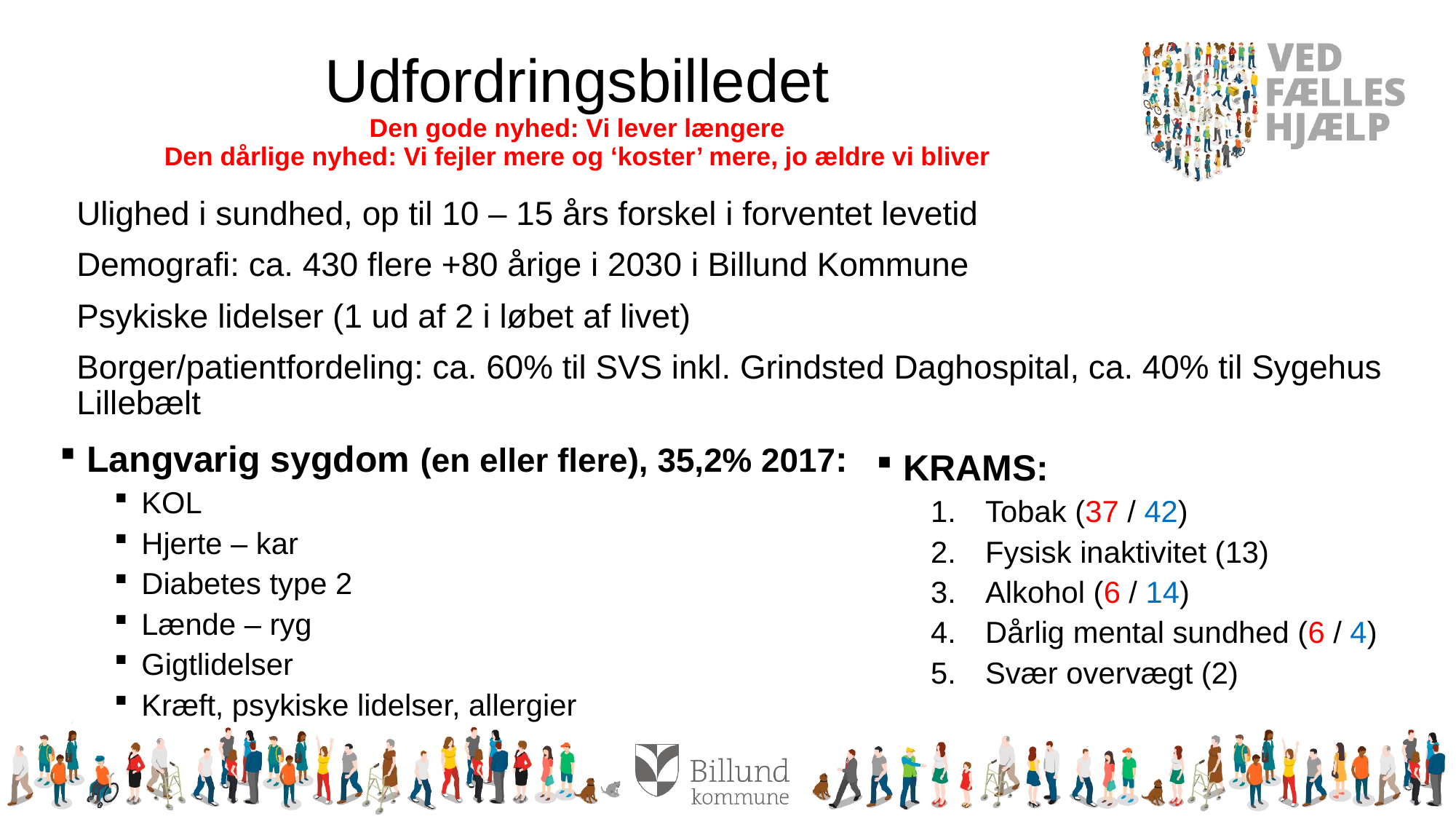

# Udfordringsbilledet Den gode nyhed: Vi lever længere Den dårlige nyhed: Vi fejler mere og ‘koster’ mere, jo ældre vi bliver
Ulighed i sundhed, op til 10 – 15 års forskel i forventet levetid
Demografi: ca. 430 flere +80 årige i 2030 i Billund Kommune
Psykiske lidelser (1 ud af 2 i løbet af livet)
Borger/patientfordeling: ca. 60% til SVS inkl. Grindsted Daghospital, ca. 40% til Sygehus Lillebælt

Langvarig sygdom (en eller flere), 35,2% 2017:
KOL
Hjerte – kar
Diabetes type 2
Lænde – ryg
Gigtlidelser
Kræft, psykiske lidelser, allergier

KRAMS:
Tobak (37 / 42)
Fysisk inaktivitet (13)
Alkohol (6 / 14)
Dårlig mental sundhed (6 / 4)
Svær overvægt (2)